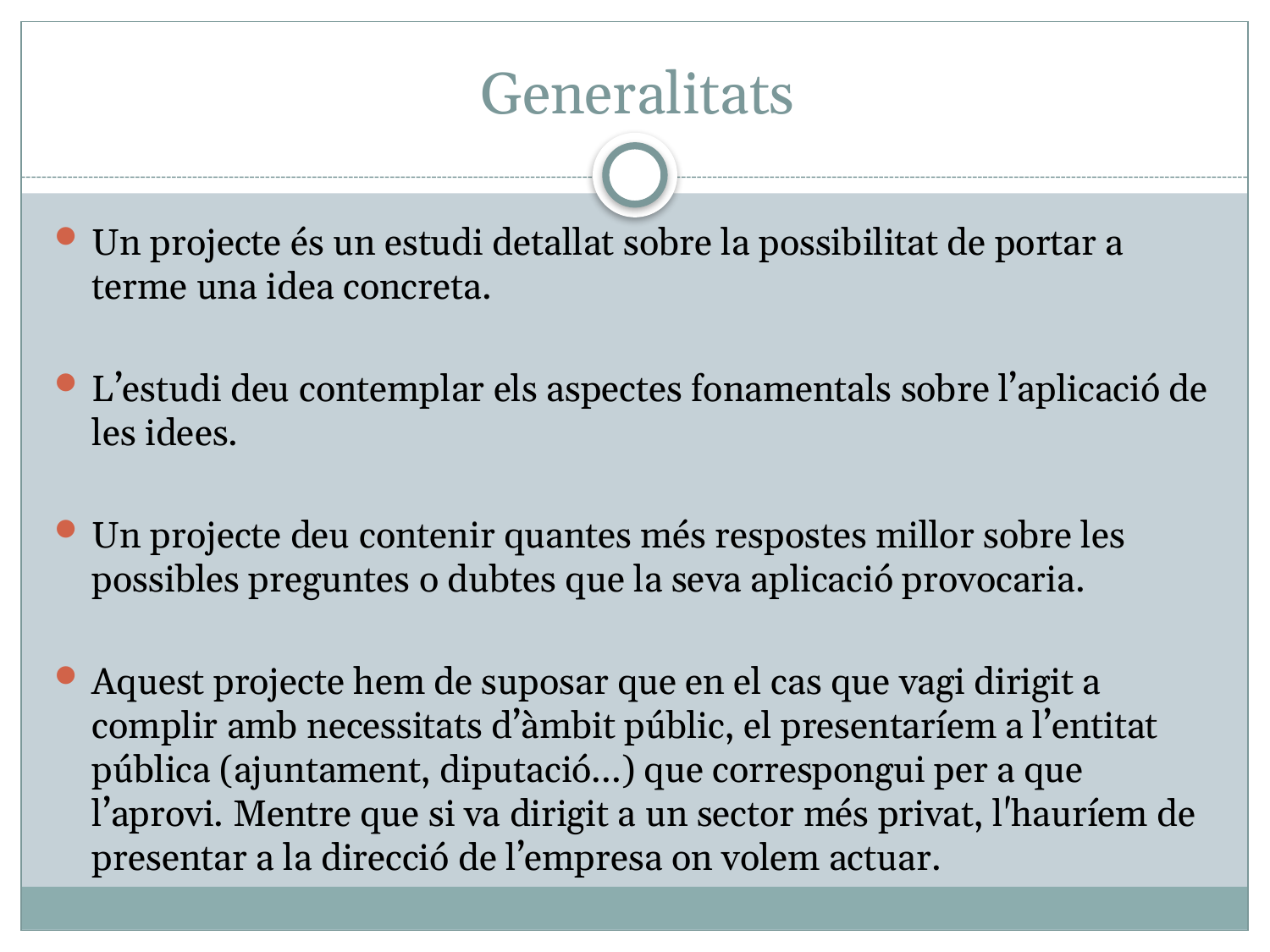

# Generalitats
Un projecte és un estudi detallat sobre la possibilitat de portar a terme una idea concreta.

L’estudi deu contemplar els aspectes fonamentals sobre l’aplicació de les idees.

Un projecte deu contenir quantes més respostes millor sobre les possibles preguntes o dubtes que la seva aplicació provocaria.

Aquest projecte hem de suposar que en el cas que vagi dirigit a complir amb necessitats d’àmbit públic, el presentaríem a l’entitat pública (ajuntament, diputació...) que correspongui per a que l’aprovi. Mentre que si va dirigit a un sector més privat, l'hauríem de presentar a la direcció de l’empresa on volem actuar.